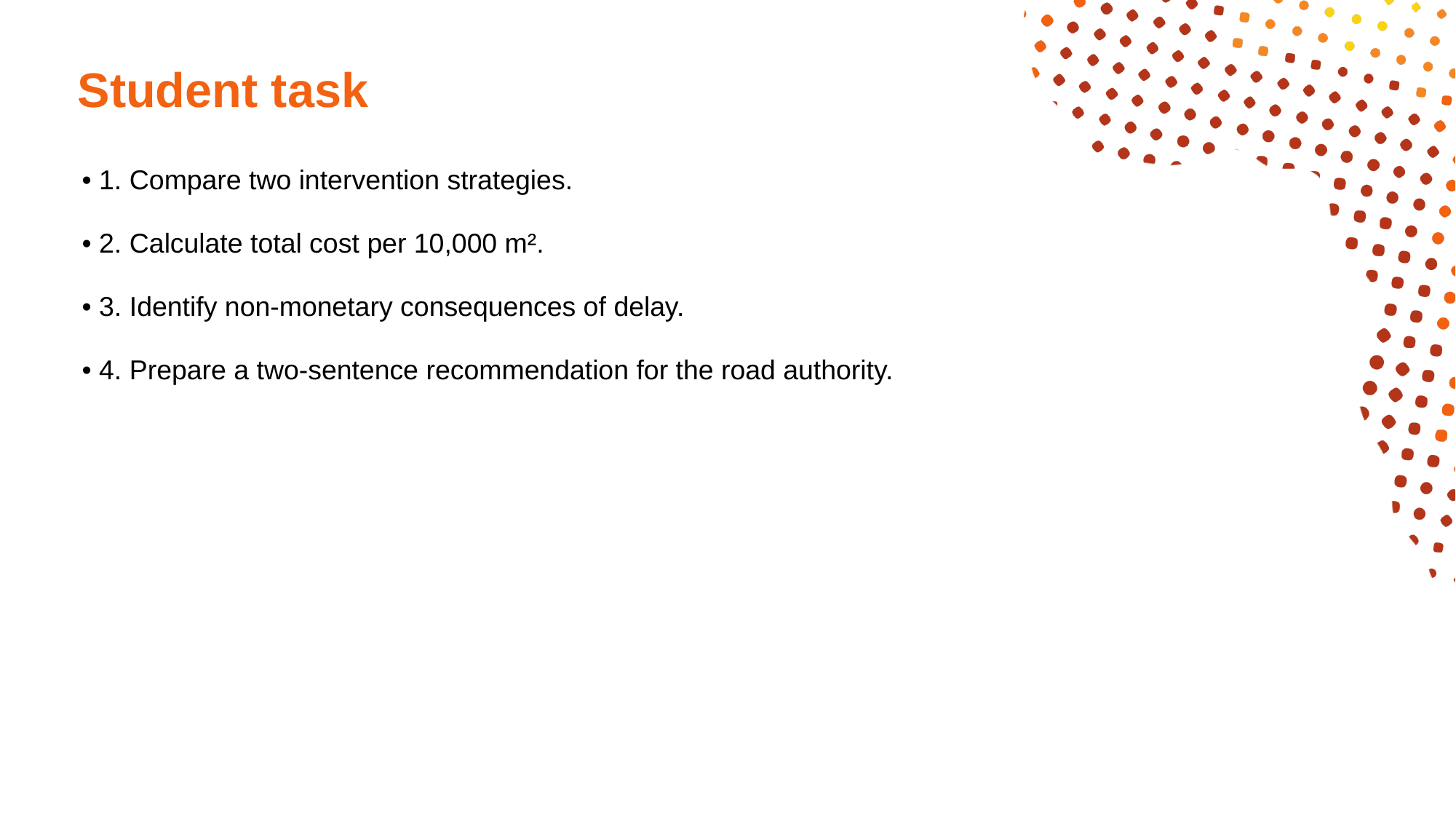

# Student task
• 1. Compare two intervention strategies.
• 2. Calculate total cost per 10,000 m².
• 3. Identify non-monetary consequences of delay.
• 4. Prepare a two-sentence recommendation for the road authority.